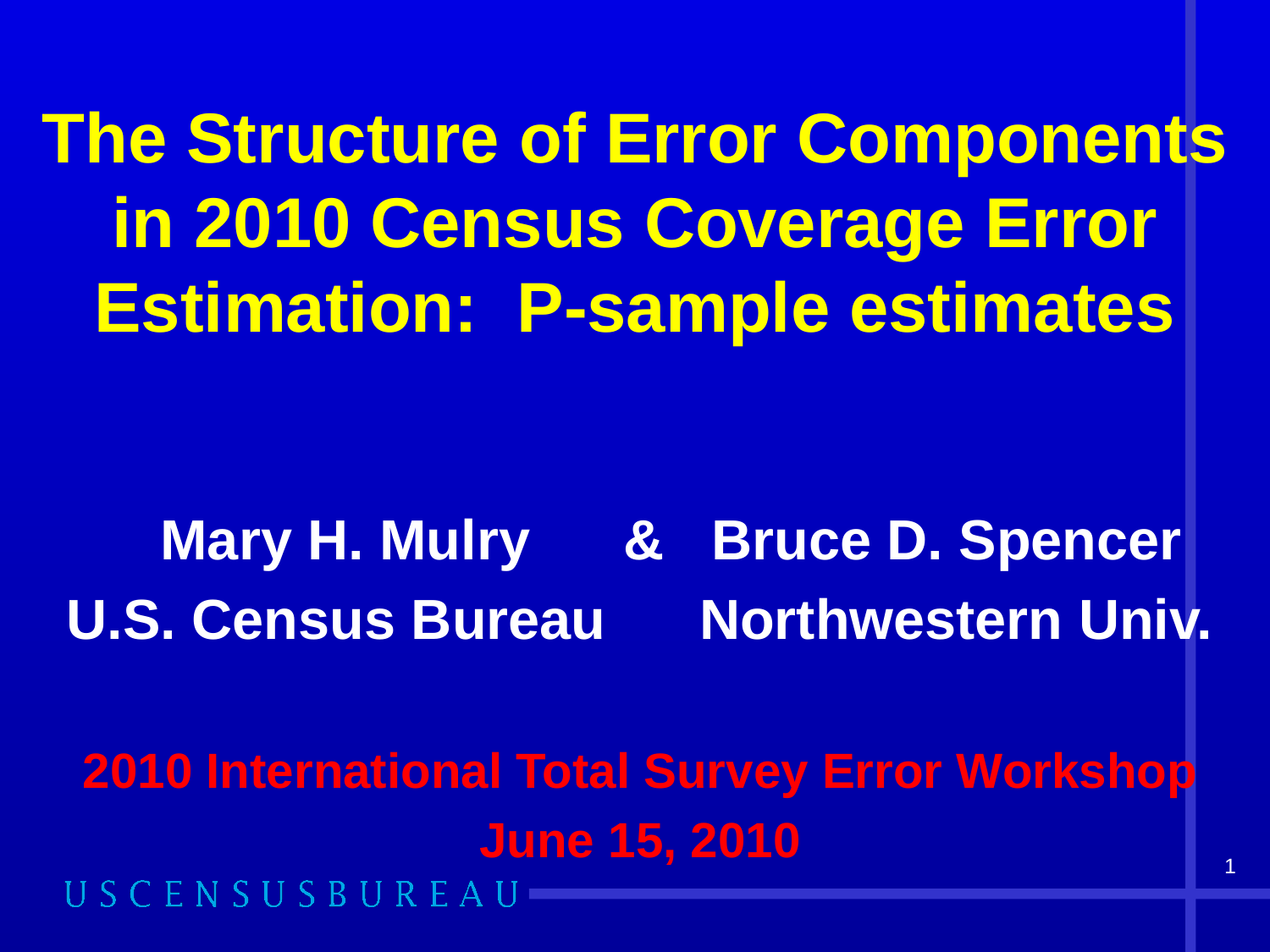

# The Structure of Error Components in 2010 Census Coverage Error Estimation:  P-sample estimates
    Mary H. Mulry      &   Bruce D. Spencer
U.S. Census Bureau      Northwestern Univ.

 2010 International Total Survey Error Workshop
June 15, 2010
1